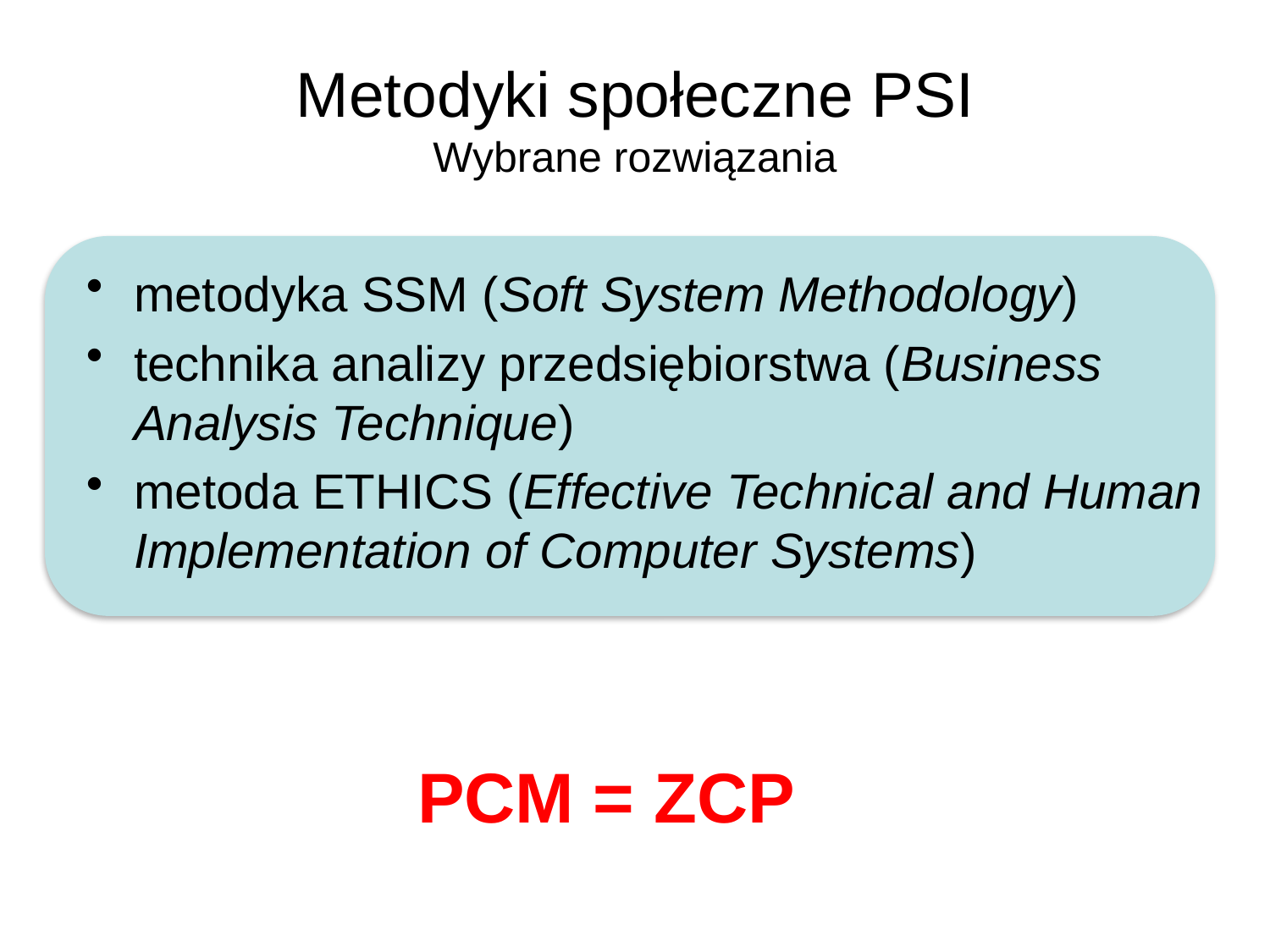

# Metodyki społeczne PSI Wybrane rozwiązania

metodyka SSM (Soft System Methodology)
technika analizy przedsiębiorstwa (Business Analysis Technique)
metoda ETHICS (Effective Technical and Human Implementation of Computer Systems)
PCM = ZCP